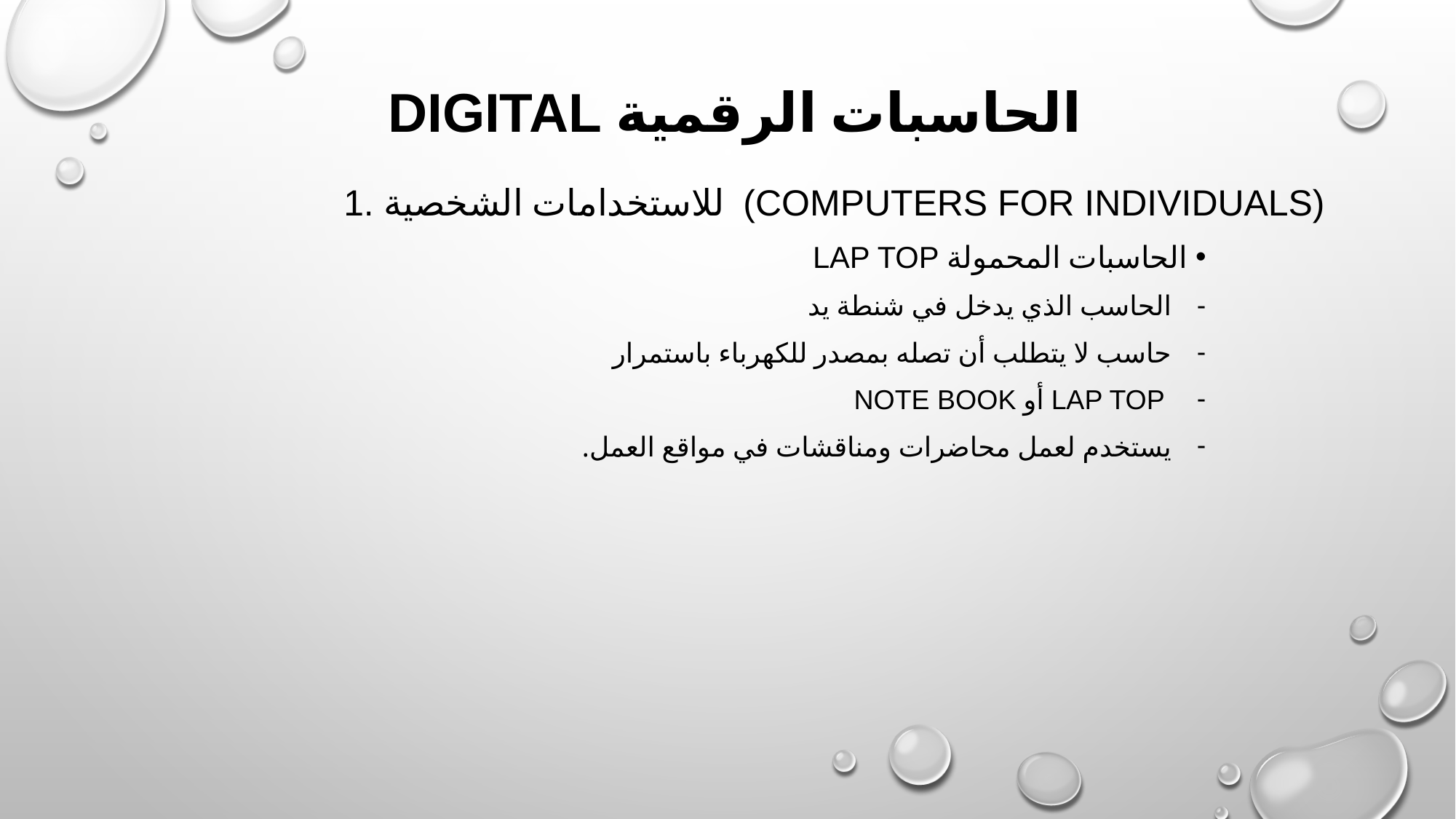

# الحاسبات الرقمية Digital
1. للاستخدامات الشخصية  (Computers for Individuals)
 الحاسبات المحمولة lap top
الحاسب الذي يدخل في شنطة يد
حاسب لا يتطلب أن تصله بمصدر للكهرباء باستمرار
 lap top أو note book
يستخدم لعمل محاضرات ومناقشات في مواقع العمل.